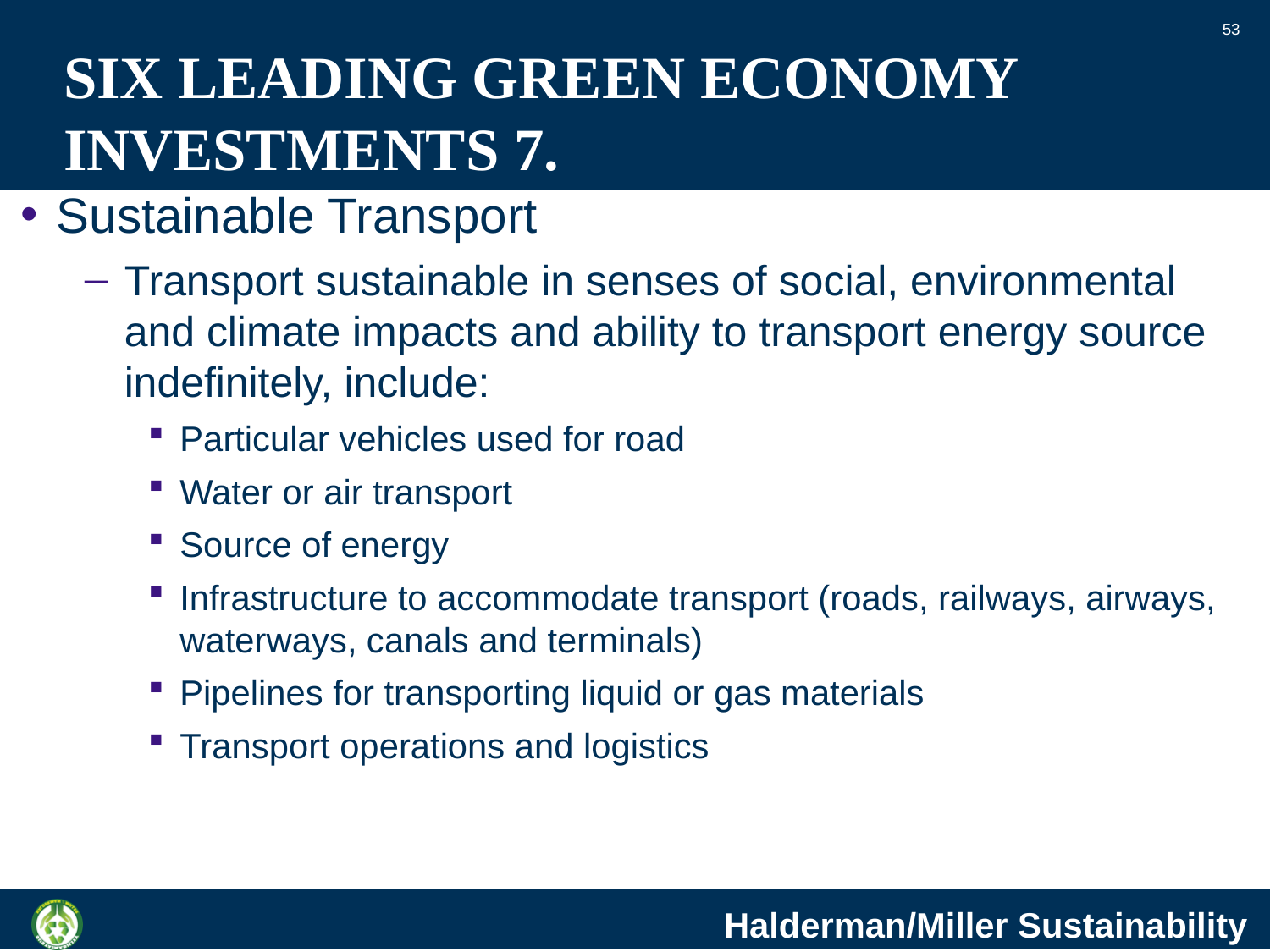

53
# SIX LEADING GREEN ECONOMY INVESTMENTS 7.
Sustainable Transport
Transport sustainable in senses of social, environmental and climate impacts and ability to transport energy source indefinitely, include:
Particular vehicles used for road
Water or air transport
Source of energy
Infrastructure to accommodate transport (roads, railways, airways, waterways, canals and terminals)
Pipelines for transporting liquid or gas materials
Transport operations and logistics